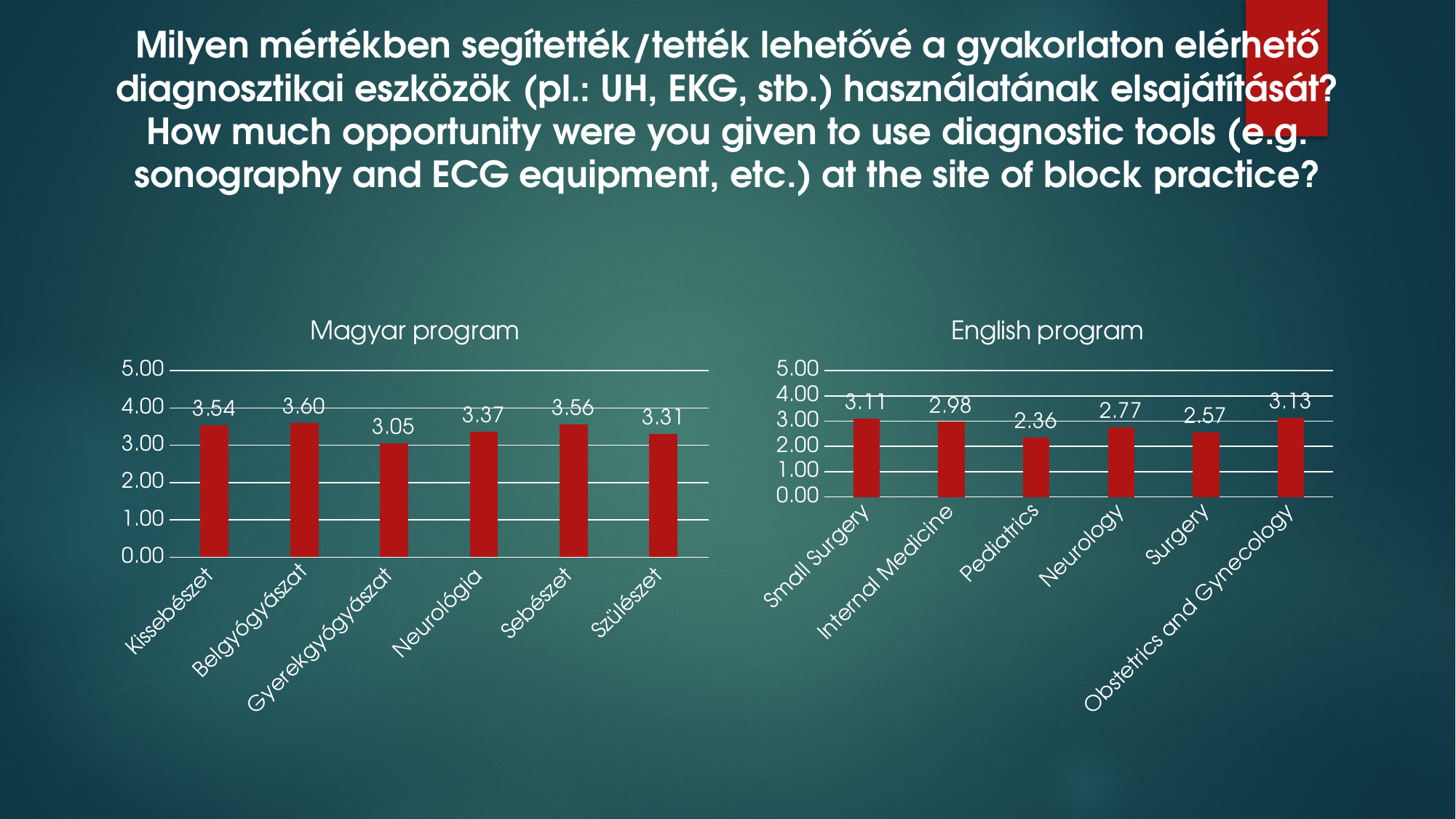

# Milyen mértékben segítették/tették lehetővé a gyakorlaton elérhető diagnosztikai eszközök (pl.: UH, EKG, stb.) használatának elsajátítását? How much opportunity were you given to use diagnostic tools (e.g. sonography and ECG equipment, etc.) at the site of block practice?

### Chart: English program

| Category | V/4. How much opportunity were you given to use diagnostic tools (e.g. sonography and ECG equipment, etc.) at the site of block practice? |
|---|---|
| Small Surgery | 3.114285714285714 |
| Internal Medicine | 2.9822804314329736 |
| Pediatrics | 2.357142857142857 |
| Neurology | 2.7666666666666666 |
| Surgery | 2.567460317460317 |
| Obstetrics and Gynecology | 3.129084967320261 |

### Chart: Magyar program

| Category | V/5. Milyen mértékben segítették/tették lehetővé a gyakorlaton elérhető diagnosztikai eszközök (pl.: UH, EKG, stb.) használatának elsajátítását? |
|---|---|
| Kissebészet  | 3.541666666666667 |
| Belgyógyászat | 3.599803058387396 |
| Gyerekgyógyászat  | 3.0542857142857143 |
| Neurológia  | 3.3722943722943723 |
| Sebészet  | 3.5625 |
| Szülészet  | 3.313765182186235 |